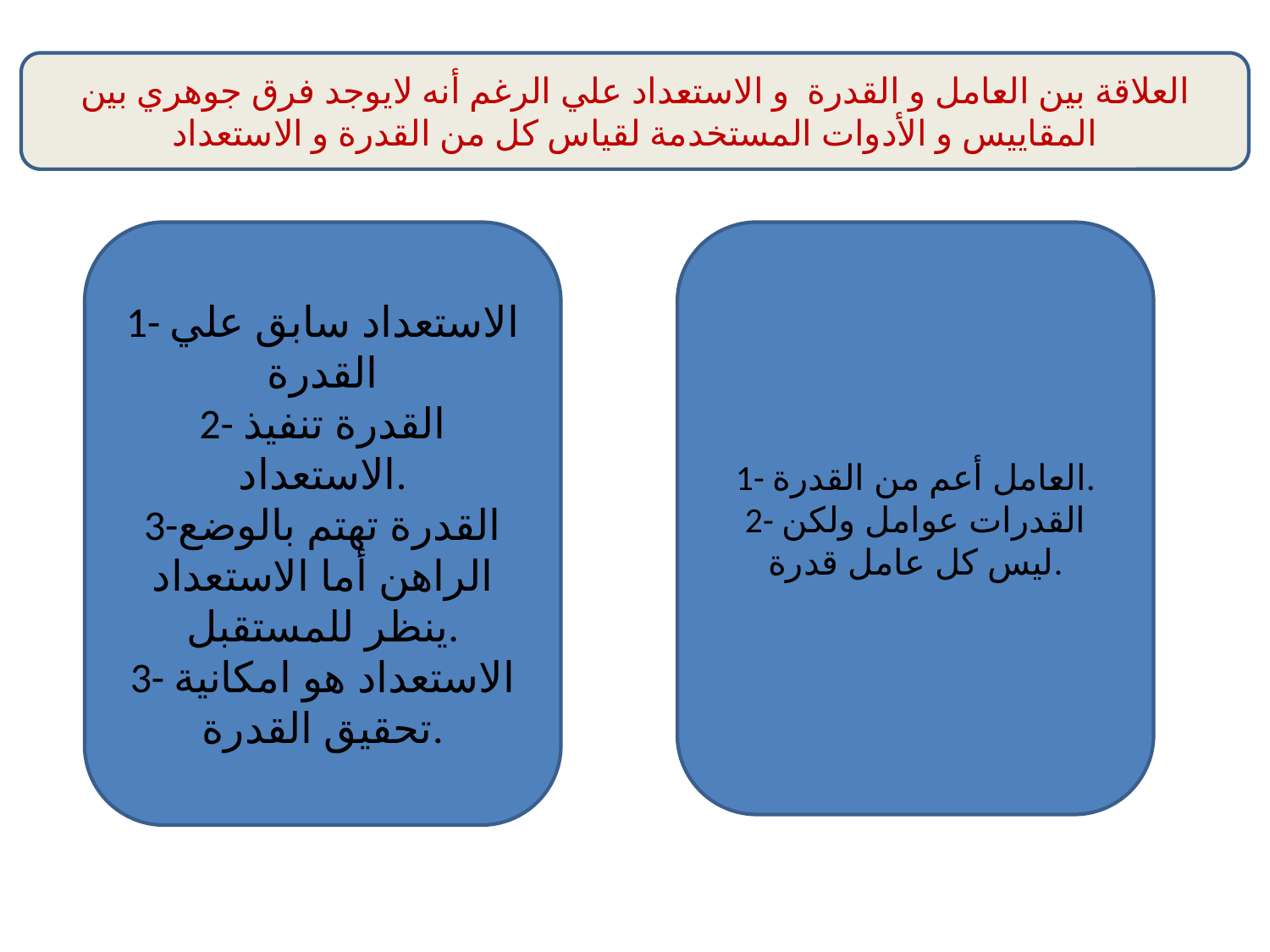

العلاقة بين العامل و القدرة  و الاستعداد علي الرغم أنه لايوجد فرق جوهري بين المقاييس و الأدوات المستخدمة لقياس كل من القدرة و الاستعداد
1- الاستعداد سابق علي القدرة
2- القدرة تنفيذ الاستعداد.
3-القدرة تهتم بالوضع الراهن أما الاستعداد ينظر للمستقبل.
3- الاستعداد هو امكانية تحقيق القدرة.
1- العامل أعم من القدرة.
2- القدرات عوامل ولكن ليس كل عامل قدرة.